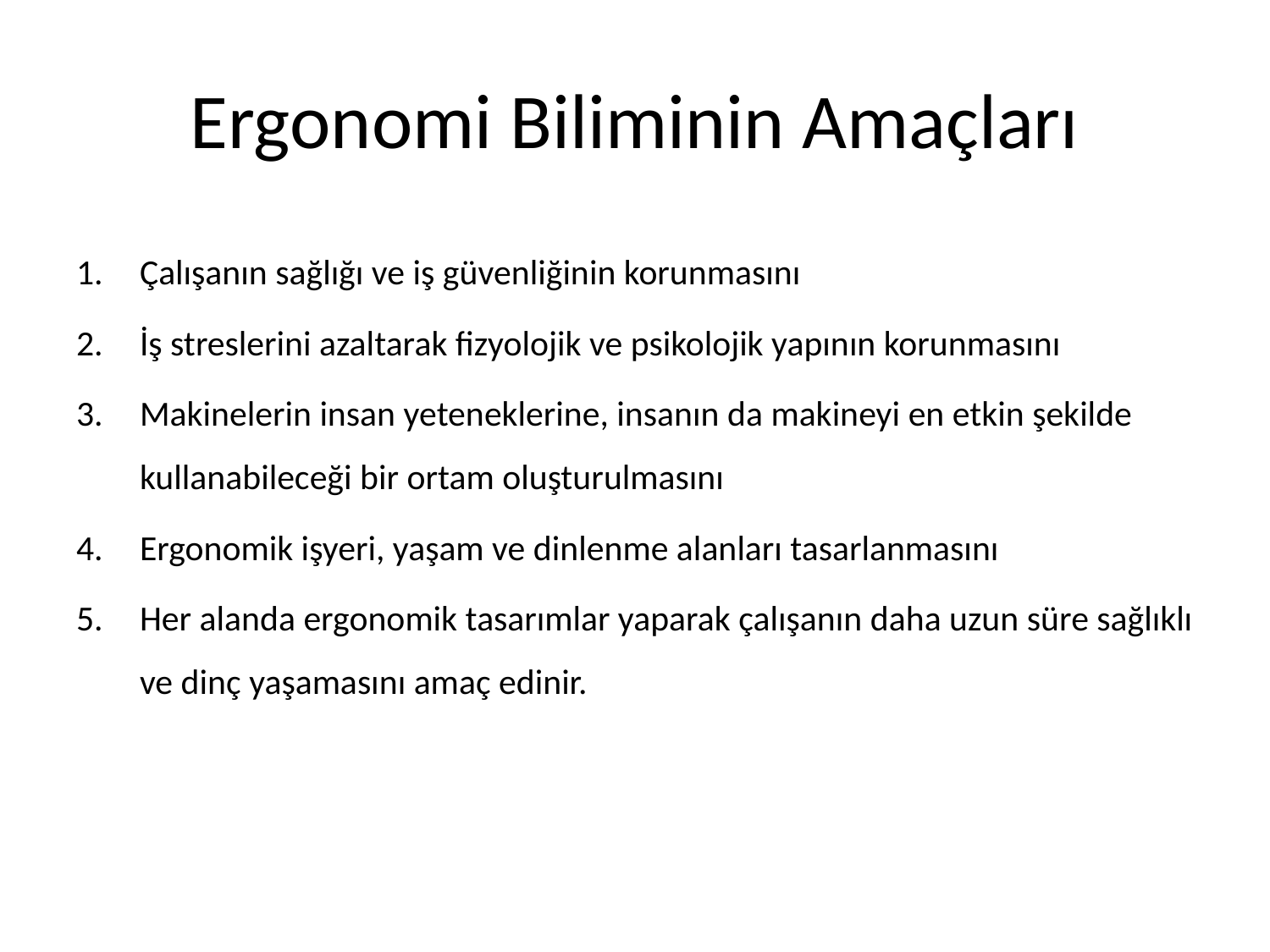

# Ergonomi Biliminin Amaçları
Çalışanın sağlığı ve iş güvenliğinin korunmasını
İş streslerini azaltarak fizyolojik ve psikolojik yapının korunmasını
Makinelerin insan yeteneklerine, insanın da makineyi en etkin şekilde kullanabileceği bir ortam oluşturulmasını
Ergonomik işyeri, yaşam ve dinlenme alanları tasarlanmasını
Her alanda ergonomik tasarımlar yaparak çalışanın daha uzun süre sağlıklı ve dinç yaşamasını amaç edinir.